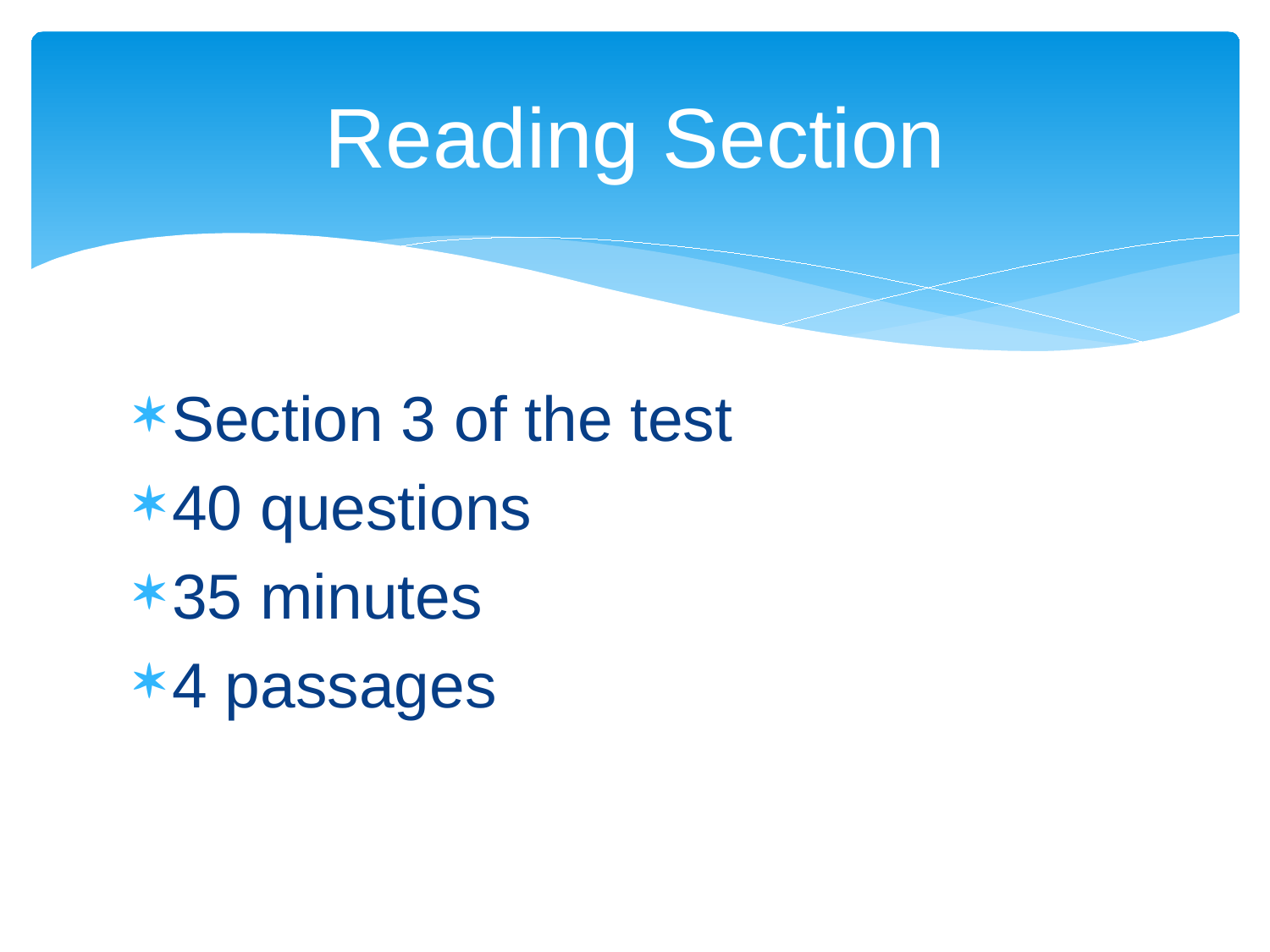

# Reading Section
Section 3 of the test
40 questions
35 minutes
4 passages